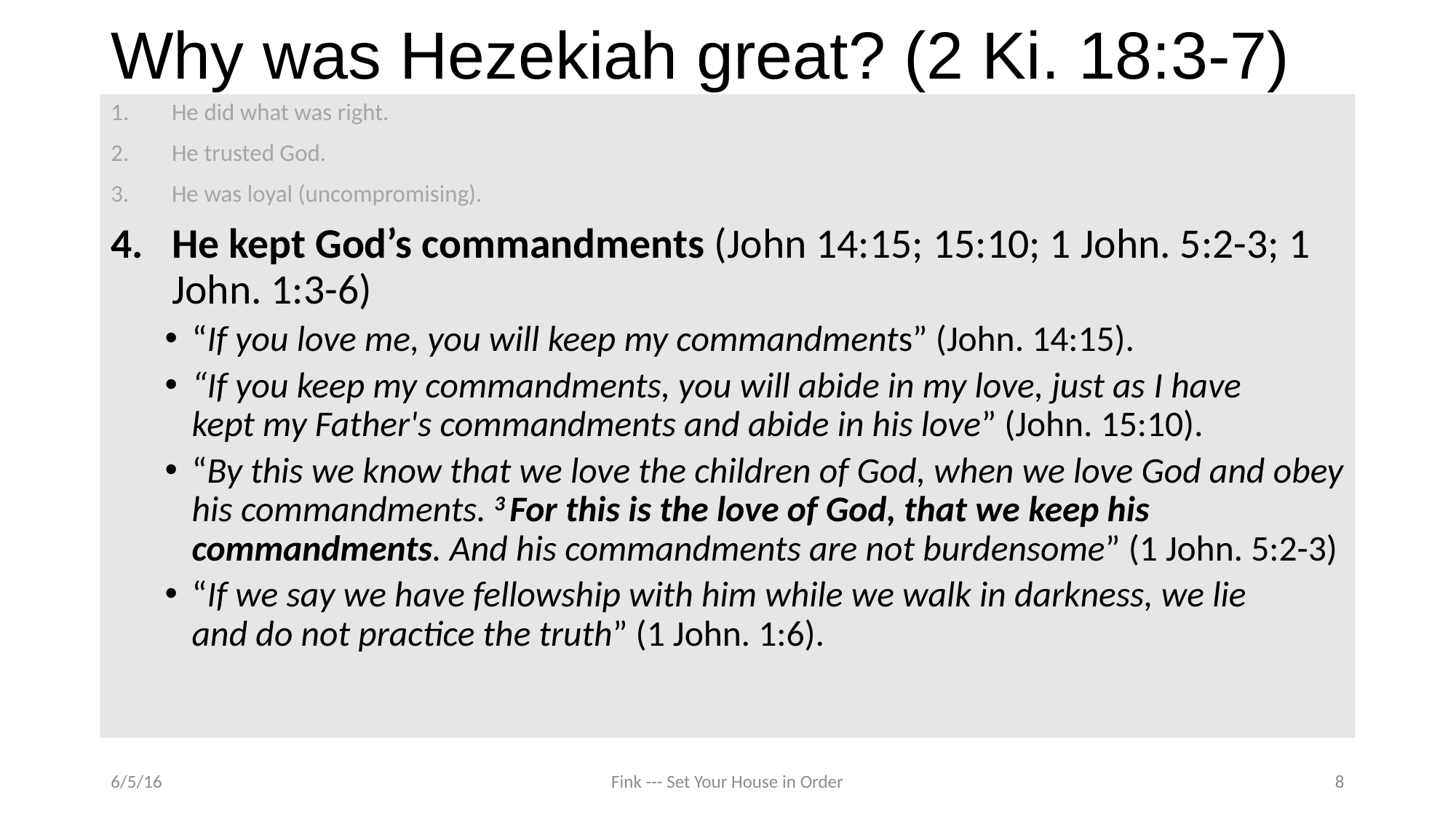

# Why was Hezekiah great? (2 Ki. 18:3-7)
He did what was right.
He trusted God.
He was loyal (uncompromising).
He kept God’s commandments (John 14:15; 15:10; 1 John. 5:2-3; 1 John. 1:3-6)
“If you love me, you will keep my commandments” (John. 14:15).
“If you keep my commandments, you will abide in my love, just as I have kept my Father's commandments and abide in his love” (John. 15:10).
“By this we know that we love the children of God, when we love God and obey his commandments. 3 For this is the love of God, that we keep his commandments. And his commandments are not burdensome” (1 John. 5:2-3)
“If we say we have fellowship with him while we walk in darkness, we lie and do not practice the truth” (1 John. 1:6).

6/5/16
Fink --- Set Your House in Order
8